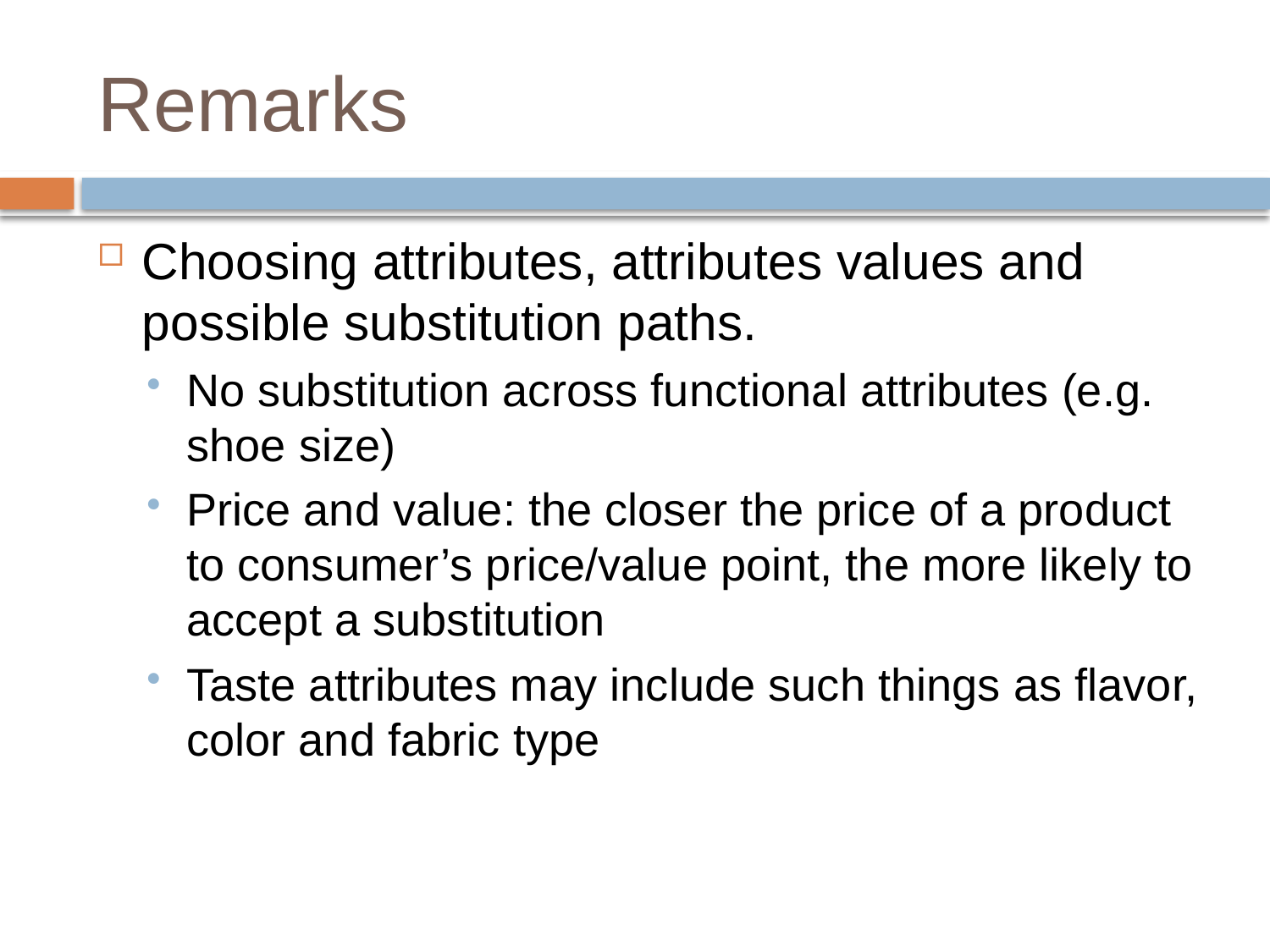

# Remarks
Choosing attributes, attributes values and possible substitution paths.
No substitution across functional attributes (e.g. shoe size)
Price and value: the closer the price of a product to consumer’s price/value point, the more likely to accept a substitution
Taste attributes may include such things as flavor, color and fabric type